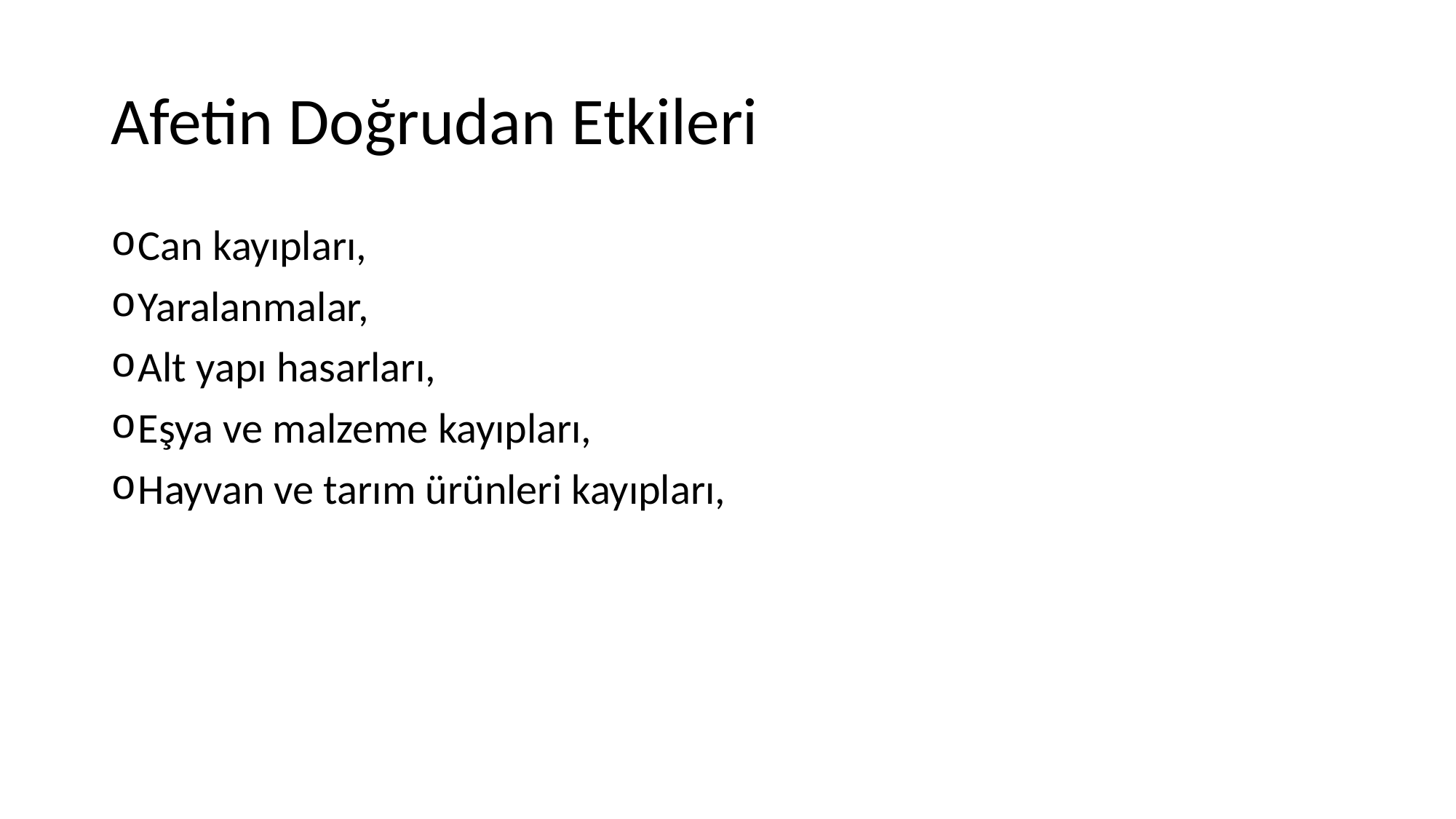

# Afetin Doğrudan Etkileri
Can kayıpları,
Yaralanmalar,
Alt yapı hasarları,
Eşya ve malzeme kayıpları,
Hayvan ve tarım ürünleri kayıpları,